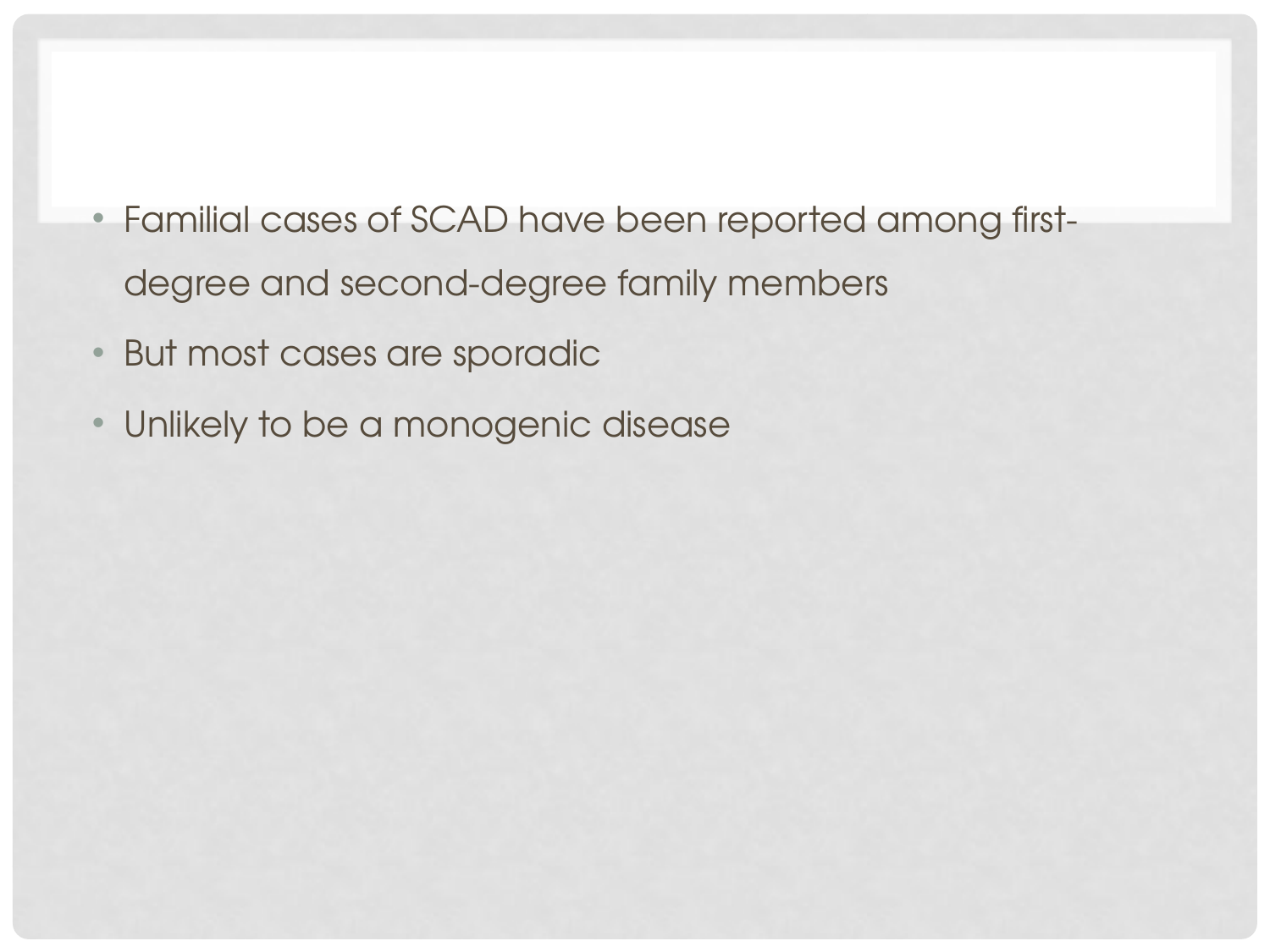

#
Familial cases of SCAD have been reported among first-degree and second-degree family members
But most cases are sporadic
Unlikely to be a monogenic disease